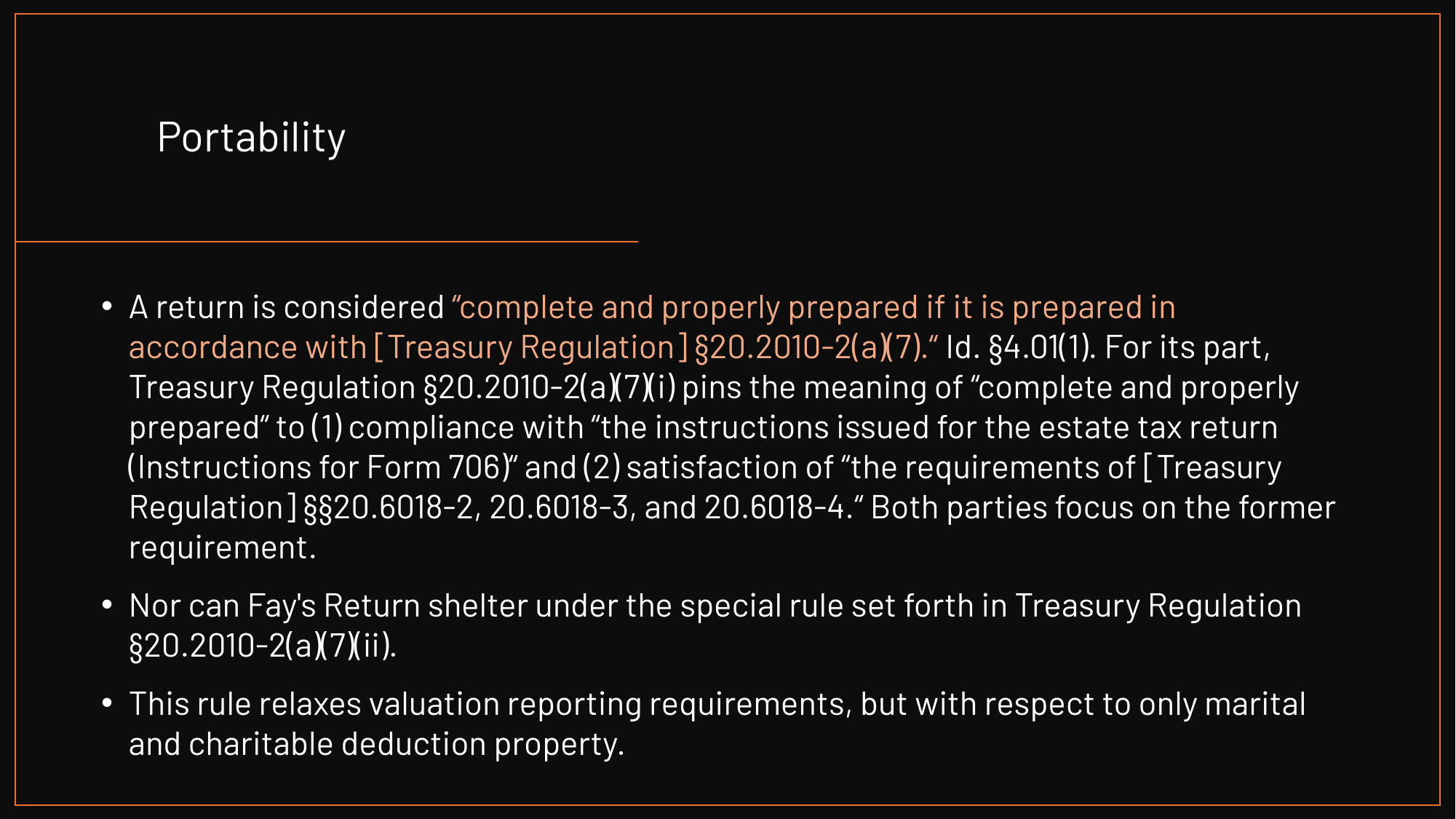

Portability
A return is considered “complete and properly prepared if it is prepared in accordance with [Treasury Regulation] §20.2010-2(a)(7).“ Id. §4.01(1). For its part, Treasury Regulation §20.2010-2(a)(7)(i) pins the meaning of “complete and properly prepared“ to (1) compliance with “the instructions issued for the estate tax return (Instructions for Form 706)“ and (2) satisfaction of “the requirements of [Treasury Regulation] §§20.6018-2, 20.6018-3, and 20.6018-4.“ Both parties focus on the former requirement.
Nor can Fay's Return shelter under the special rule set forth in Treasury Regulation §20.2010-2(a)(7)(ii).
This rule relaxes valuation reporting requirements, but with respect to only marital and charitable deduction property.